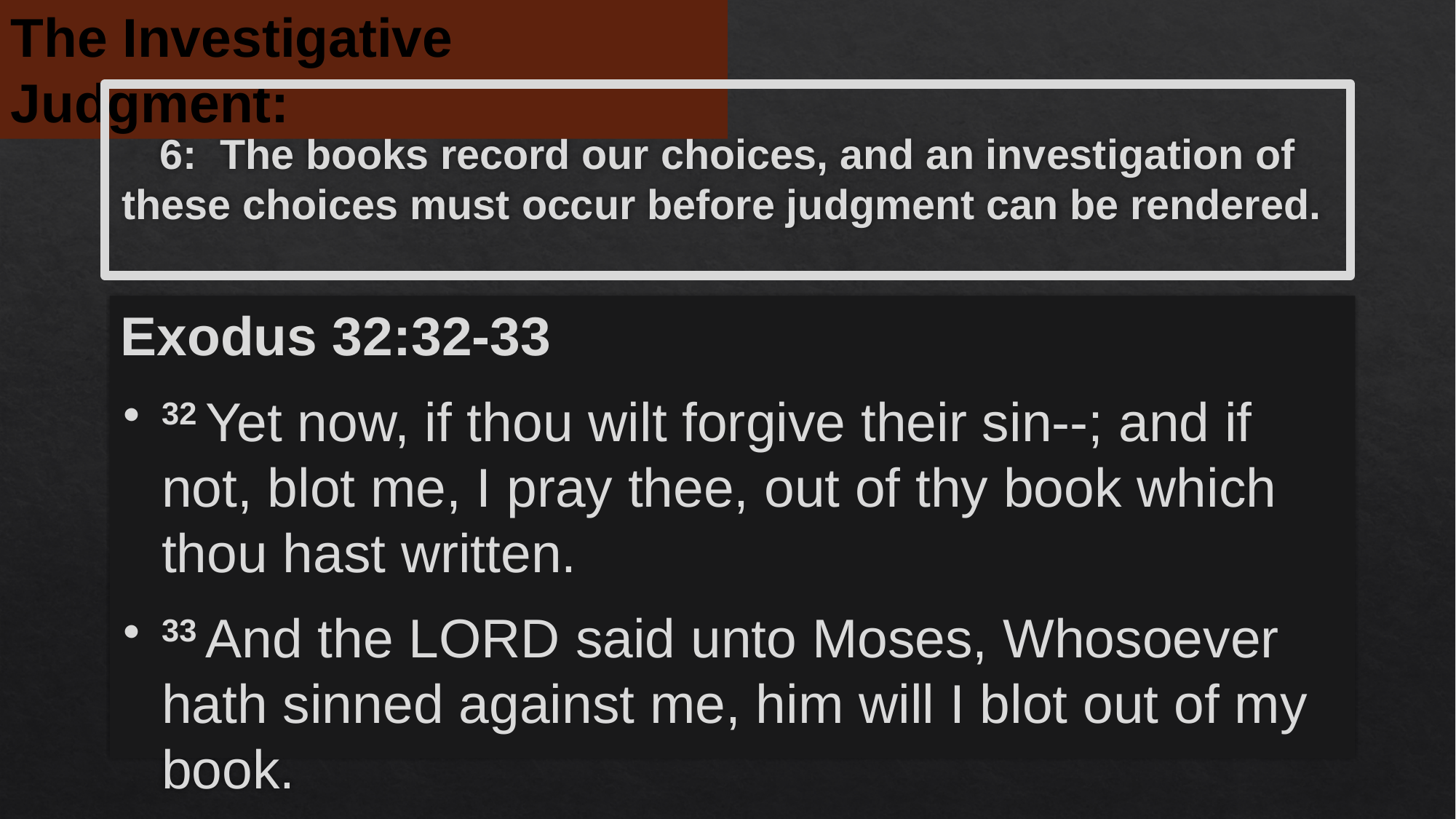

The Investigative Judgment:

# 6:  The books record our choices, and an investigation of these choices must occur before judgment can be rendered.
Exodus 32:32-33
32 Yet now, if thou wilt forgive their sin--; and if not, blot me, I pray thee, out of thy book which thou hast written.
33 And the Lord said unto Moses, Whosoever hath sinned against me, him will I blot out of my book.